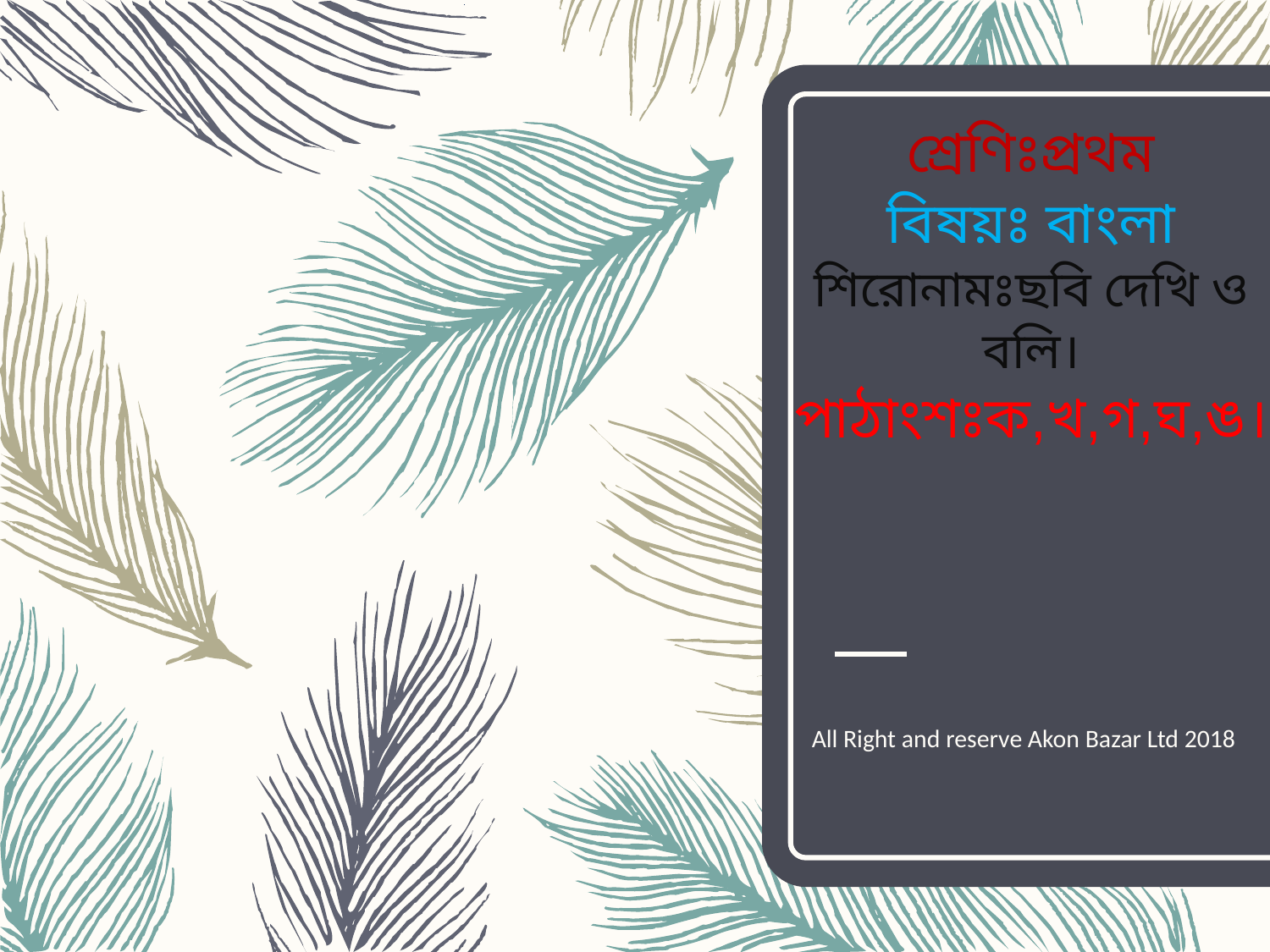

# শ্রেণিঃপ্রথম বিষয়ঃ বাংলা শিরোনামঃছবি দেখি ও বলি। পাঠাংশঃক,খ,গ,ঘ,ঙ।
All Right and reserve Akon Bazar Ltd 2018